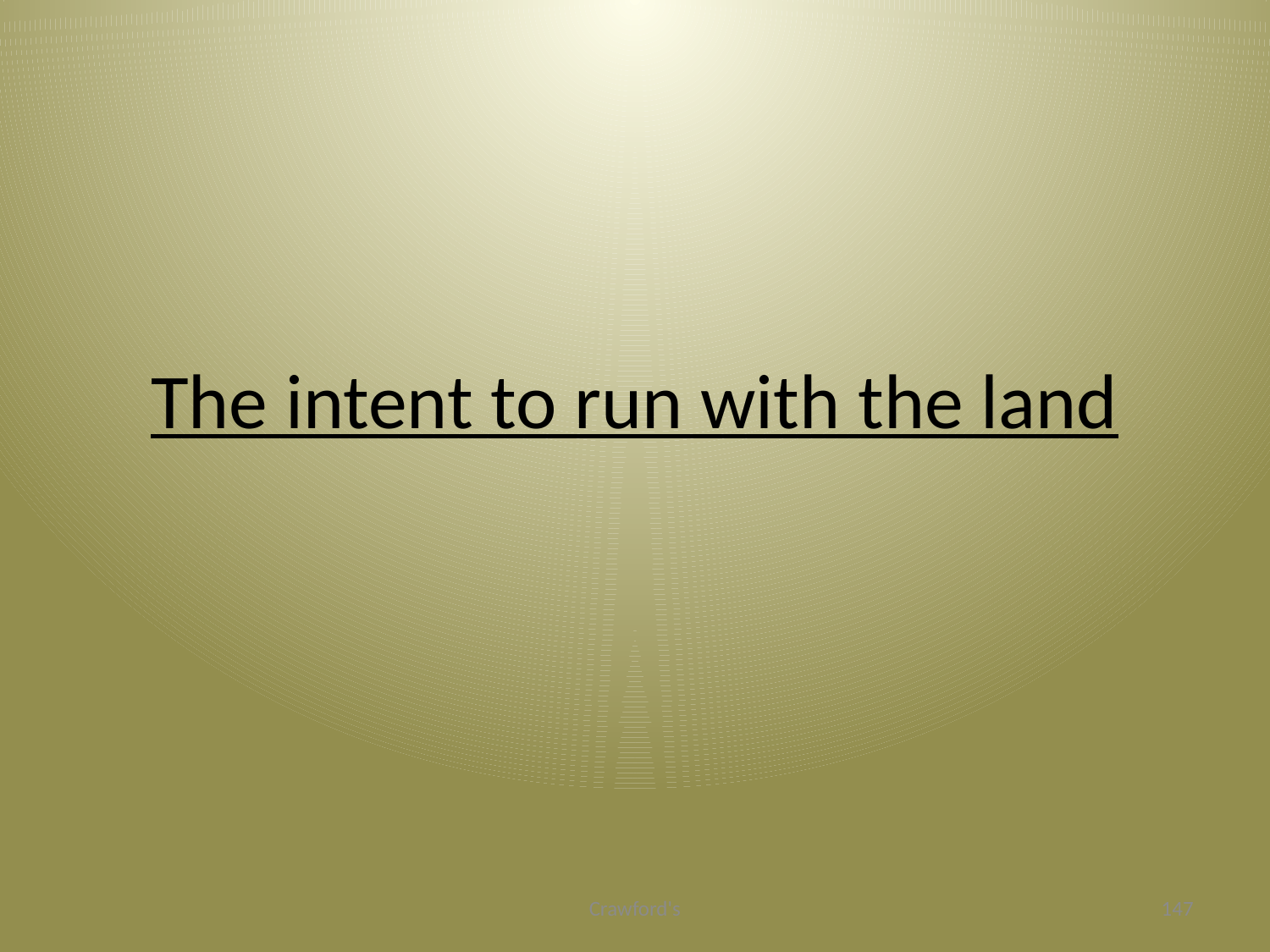

# The intent to run with the land

Crawford's
147